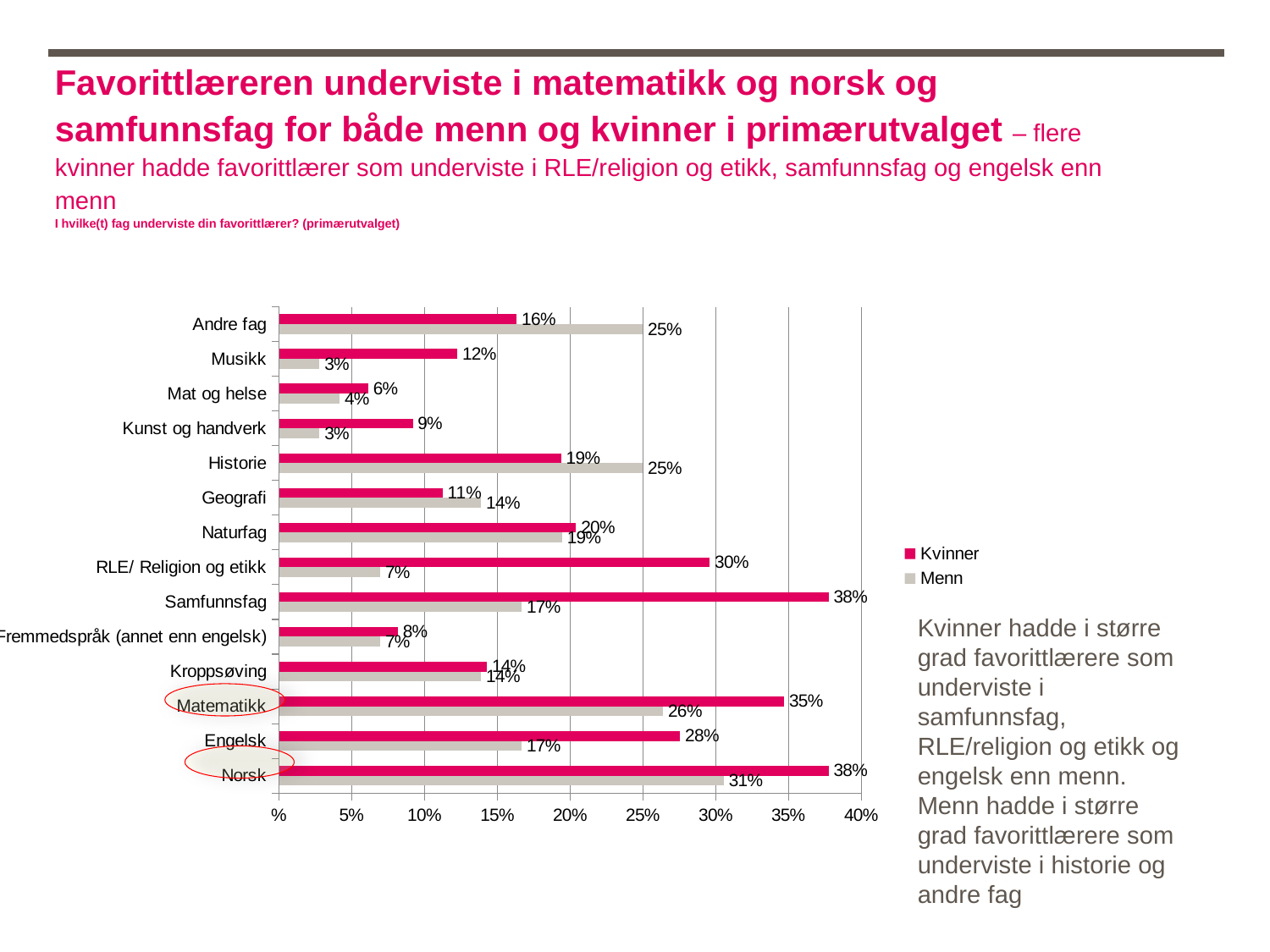

Favorittlæreren underviste i matematikk og norsk og samfunnsfag for både menn og kvinner i primærutvalget – flere kvinner hadde favorittlærer som underviste i RLE/religion og etikk, samfunnsfag og engelsk enn menn
I hvilke(t) fag underviste din favorittlærer? (primærutvalget)

### Chart

| Category | Menn | Kvinner |
|---|---|---|
| Norsk | 30.55556 | 37.75510000000001 |
| Engelsk | 16.66667 | 27.55102 |
| Matematikk | 26.38889 | 34.69388 |
| Kroppsøving | 13.88889 | 14.28571 |
| Fremmedspråk (annet enn engelsk) | 6.944445 | 8.163265 |
| Samfunnsfag | 16.66667 | 37.75510000000001 |
| RLE/ Religion og etikk | 6.944445 | 29.59184 |
| Naturfag | 19.44443999999998 | 20.40815999999998 |
| Geografi | 13.88889 | 11.224490000000001 |
| Historie | 25.0 | 19.38776 |
| Kunst og handverk | 2.777778 | 9.183672999999999 |
| Mat og helse | 4.166667 | 6.122448999999996 |
| Musikk | 2.777778 | 12.2449 |
| Andre fag | 25.0 | 16.32653 |
Kvinner hadde i større grad favorittlærere som underviste i samfunnsfag, RLE/religion og etikk og engelsk enn menn.
Menn hadde i større grad favorittlærere som underviste i historie og andre fag